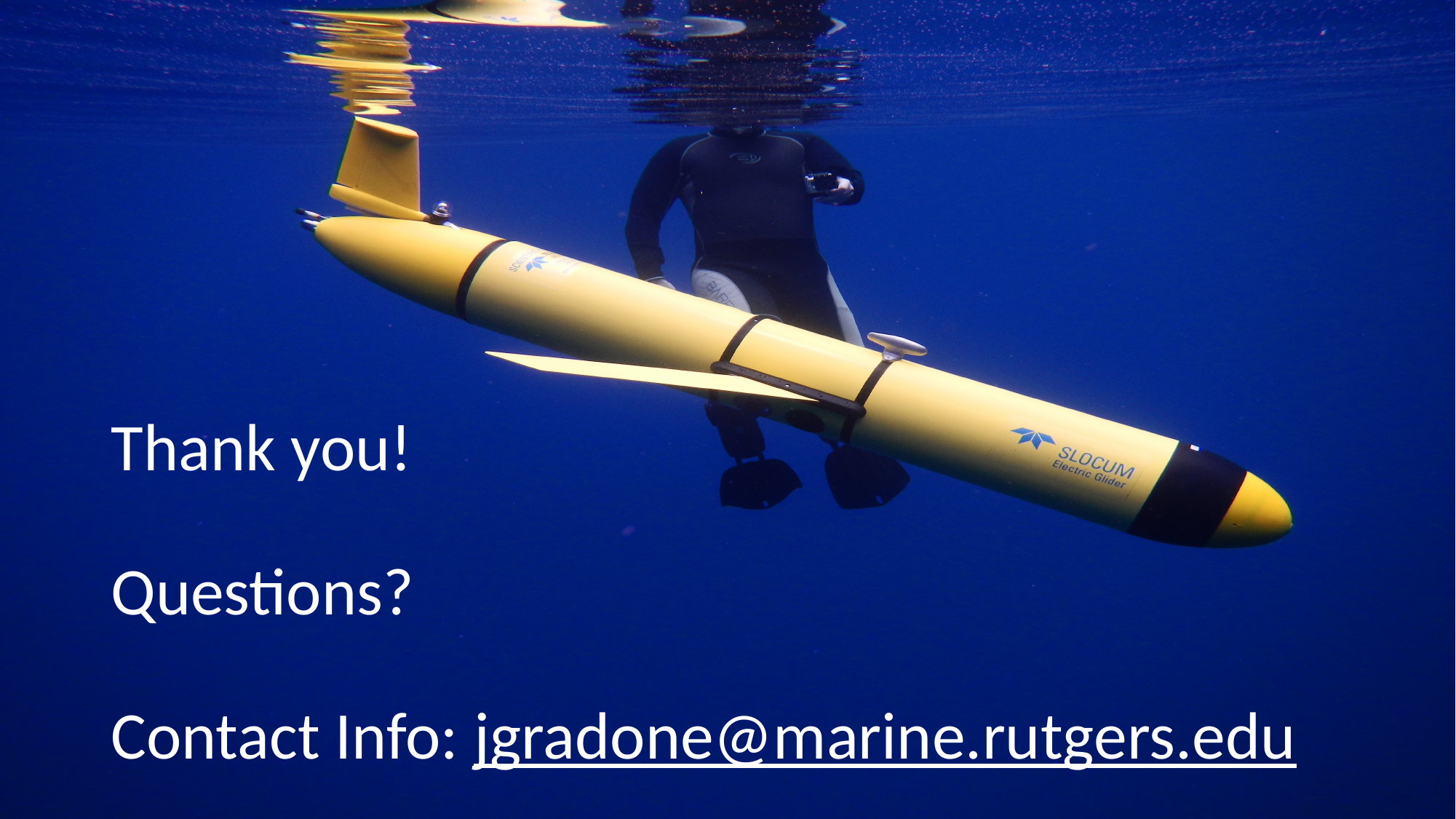

# Thank you! Questions? Contact Info: jgradone@marine.rutgers.edu